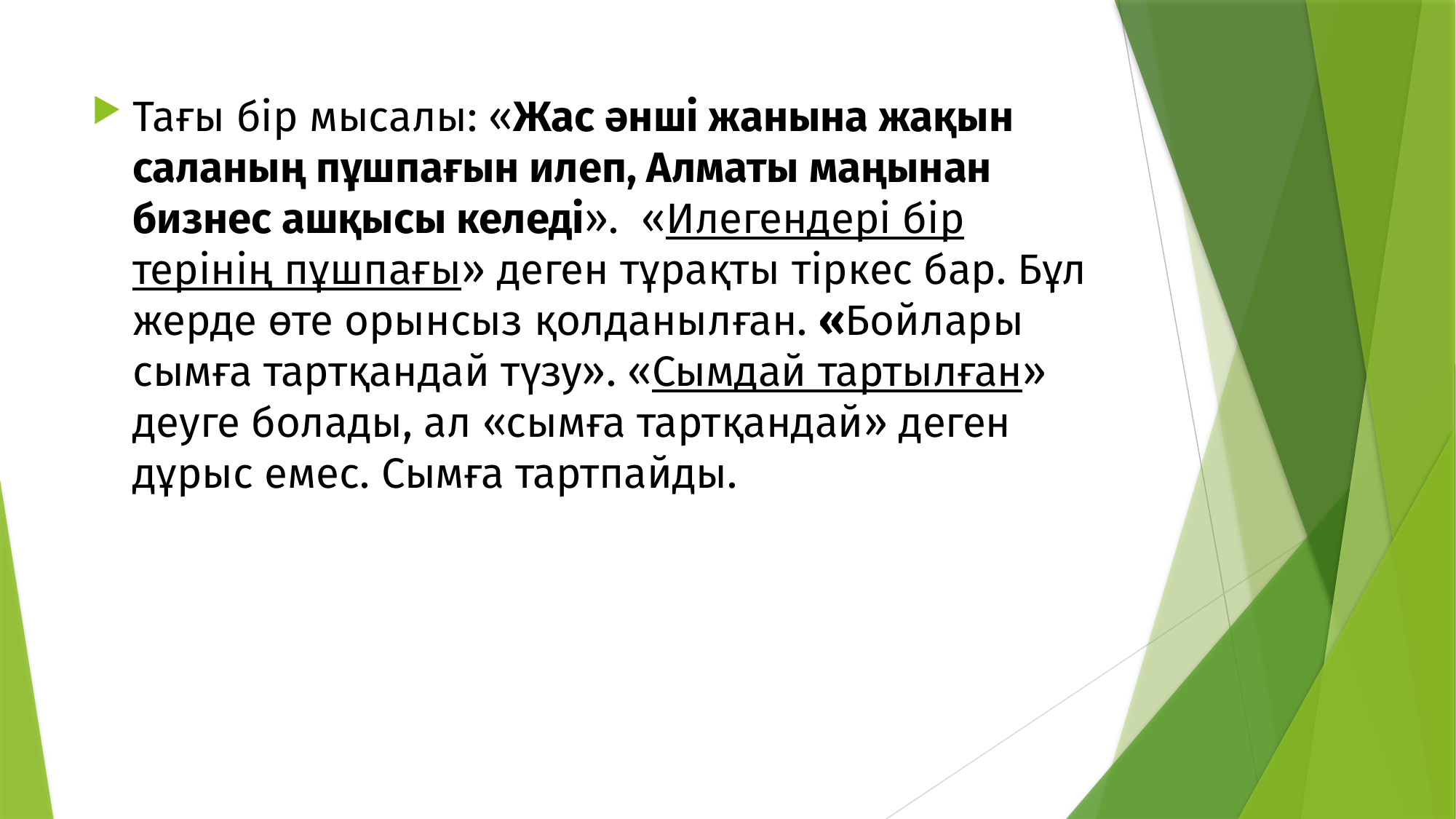

Тағы бір мысалы: «Жас әнші жанына жақын саланың пұшпағын илеп, Алматы маңынан бизнес ашқысы келеді».  «Илегендері бір терінің пұшпағы» деген тұрақты тіркес бар. Бұл жерде өте орынсыз қолданылған. «Бойлары сымға тартқандай түзу». «Сымдай тартылған» деуге болады, ал «сымға тартқандай» деген дұрыс емес. Сымға тартпайды.